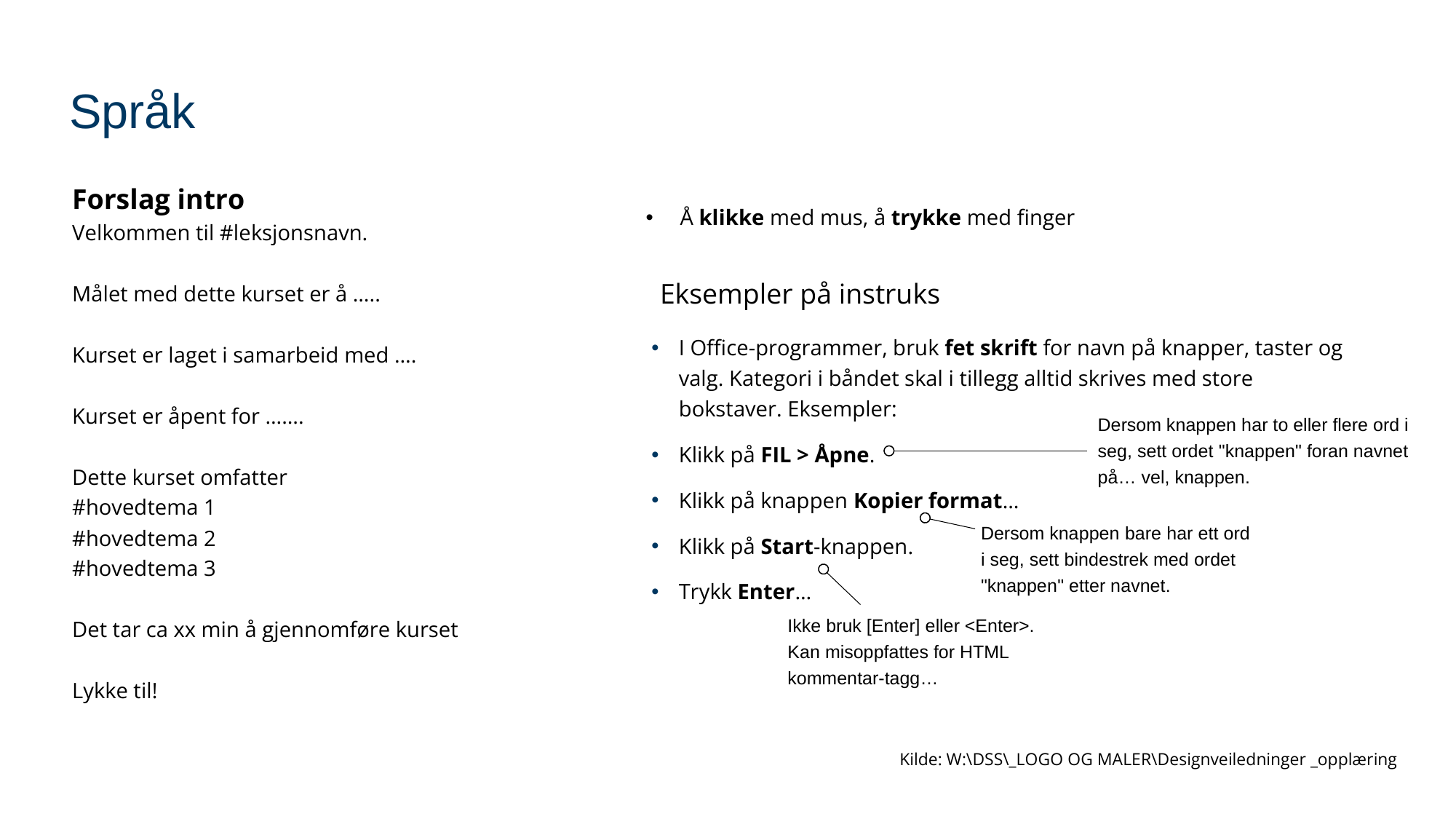

# Språk
Forslag intro
Velkommen til #leksjonsnavn.

Målet med dette kurset er å …..

Kurset er laget i samarbeid med ….

Kurset er åpent for …….

Dette kurset omfatter
#hovedtema 1
#hovedtema 2
#hovedtema 3

Det tar ca xx min å gjennomføre kurset

Lykke til!
Å klikke med mus, å trykke med finger
Eksempler på instruks
I Office-programmer, bruk fet skrift for navn på knapper, taster og valg. Kategori i båndet skal i tillegg alltid skrives med store bokstaver. Eksempler:
Klikk på FIL > Åpne.
Klikk på knappen Kopier format…
Klikk på Start-knappen.
Trykk Enter…

Dersom knappen har to eller flere ord i seg, sett ordet "knappen" foran navnet på… vel, knappen.

Dersom knappen bare har ett ord i seg, sett bindestrek med ordet "knappen" etter navnet.

Ikke bruk [Enter] eller <Enter>. Kan misoppfattes for HTML kommentar-tagg…
Kilde: W:\DSS\_LOGO OG MALER\Designveiledninger _opplæring